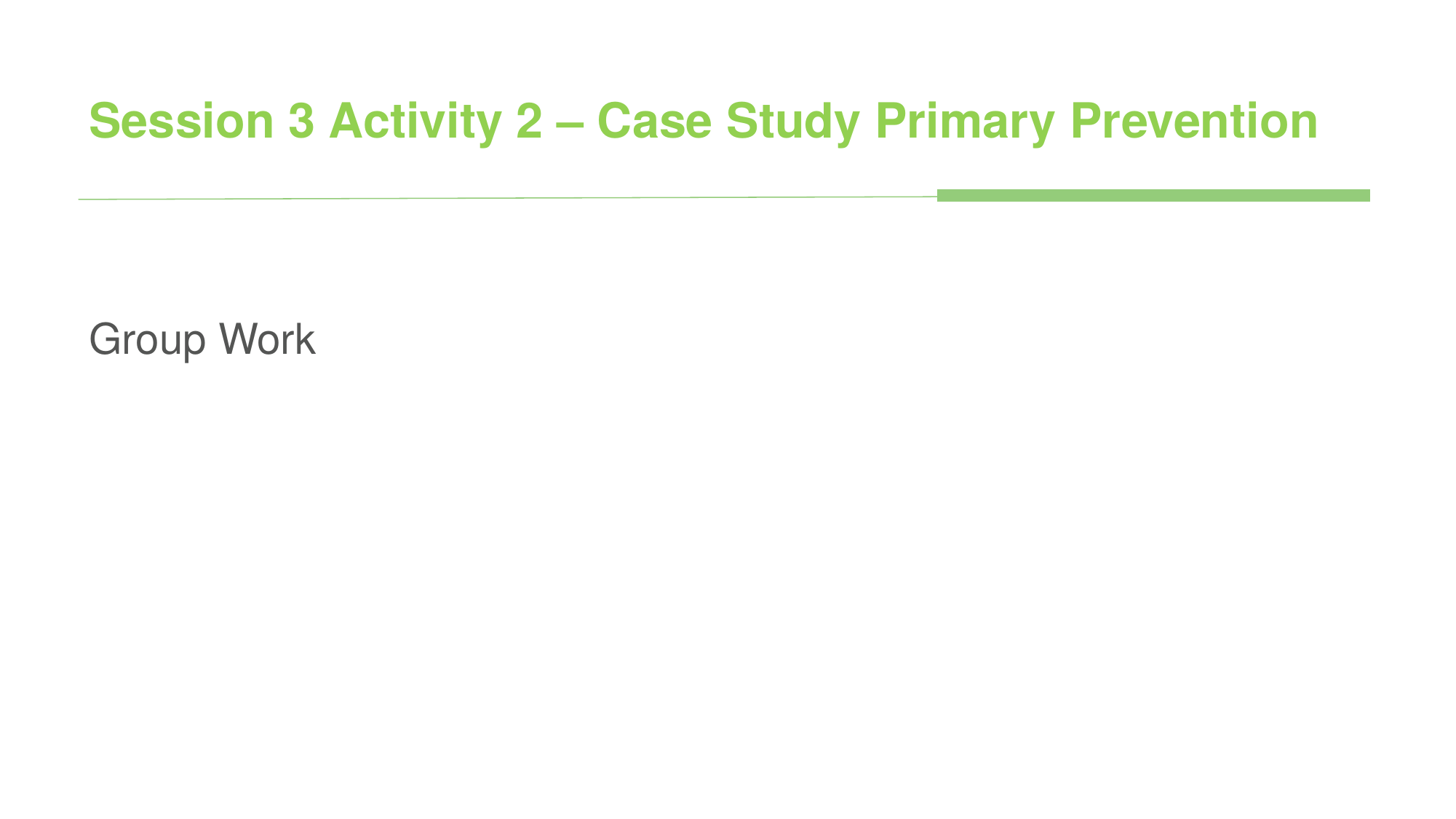

Session 3 Activity 2 – Case Study Primary Prevention
Group Work